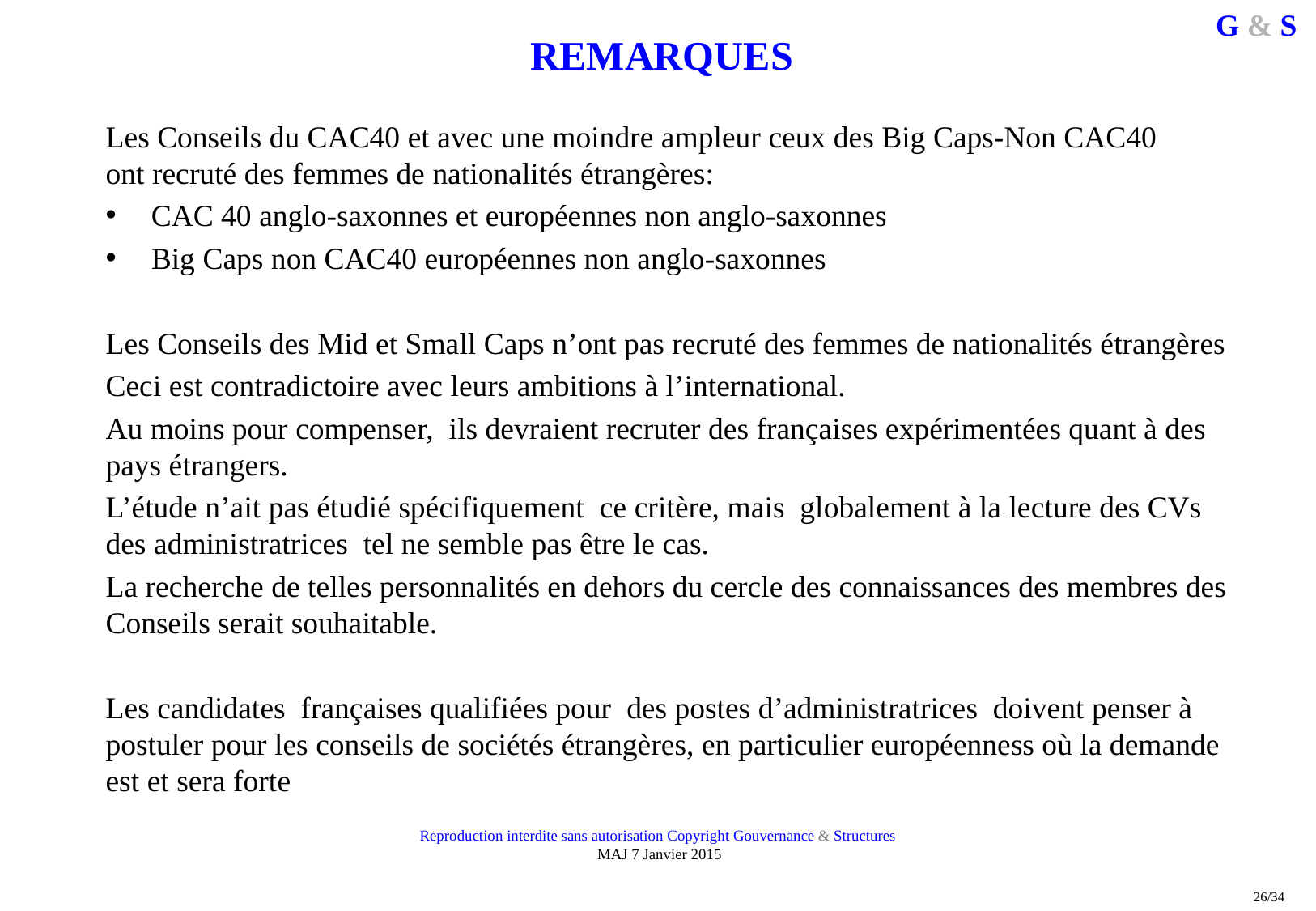

# REMARQUES
Les Conseils du CAC40 et avec une moindre ampleur ceux des Big Caps-Non CAC40          ont recruté des femmes de nationalités étrangères:
CAC 40 anglo-saxonnes et européennes non anglo-saxonnes
Big Caps non CAC40 européennes non anglo-saxonnes

Les Conseils des Mid et Small Caps n’ont pas recruté des femmes de nationalités étrangères
Ceci est contradictoire avec leurs ambitions à l’international.
Au moins pour compenser,  ils devraient recruter des françaises expérimentées quant à des pays étrangers.
L’étude n’ait pas étudié spécifiquement  ce critère, mais  globalement à la lecture des CVs des administratrices  tel ne semble pas être le cas.
La recherche de telles personnalités en dehors du cercle des connaissances des membres des Conseils serait souhaitable.

Les candidates  françaises qualifiées pour  des postes d’administratrices  doivent penser à postuler pour les conseils de sociétés étrangères, en particulier européenness où la demande est et sera forte

Reproduction interdite sans autorisation Copyright Gouvernance & Structures
 MAJ 7 Janvier 2015